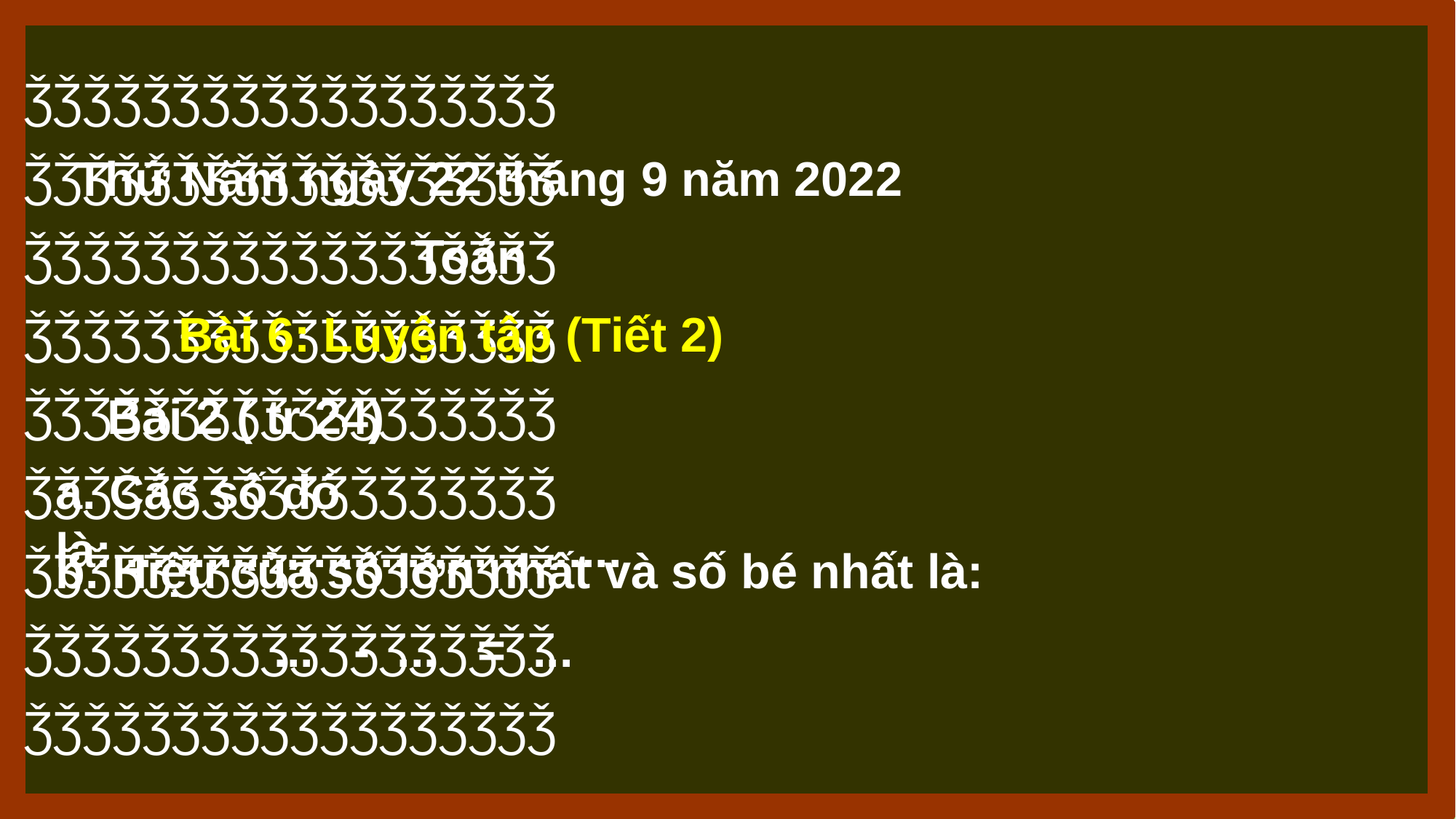

ǮǮǮǮǮǮǮǮǮǮǮǮǮǮǮǮǮǮ
ǮǮǮǮǮǮǮǮǮǮǮǮǮǮǮǮǮǮ
ǮǮǮǮǮǮǮǮǮǮǮǮǮǮǮǮǮǮ
ǮǮǮǮǮǮǮǮǮǮǮǮǮǮǮǮǮǮ
ǮǮǮǮǮǮǮǮǮǮǮǮǮǮǮǮǮǮ
ǮǮǮǮǮǮǮǮǮǮǮǮǮǮǮǮǮǮ
ǮǮǮǮǮǮǮǮǮǮǮǮǮǮǮǮǮǮ
ǮǮǮǮǮǮǮǮǮǮǮǮǮǮǮǮǮǮ
ǮǮǮǮǮǮǮǮǮǮǮǮǮǮǮǮǮǮ
Thứ Năm ngày 22 tháng 9 năm 2022
Toán
Bài 6: Luyện tập (Tiết 2)
Bài 2 ( tr 24)
a. Các số đó là: .....................................
b. Hiệu của số lớn nhất và số bé nhất là:
  ...   -  ...   =  ...